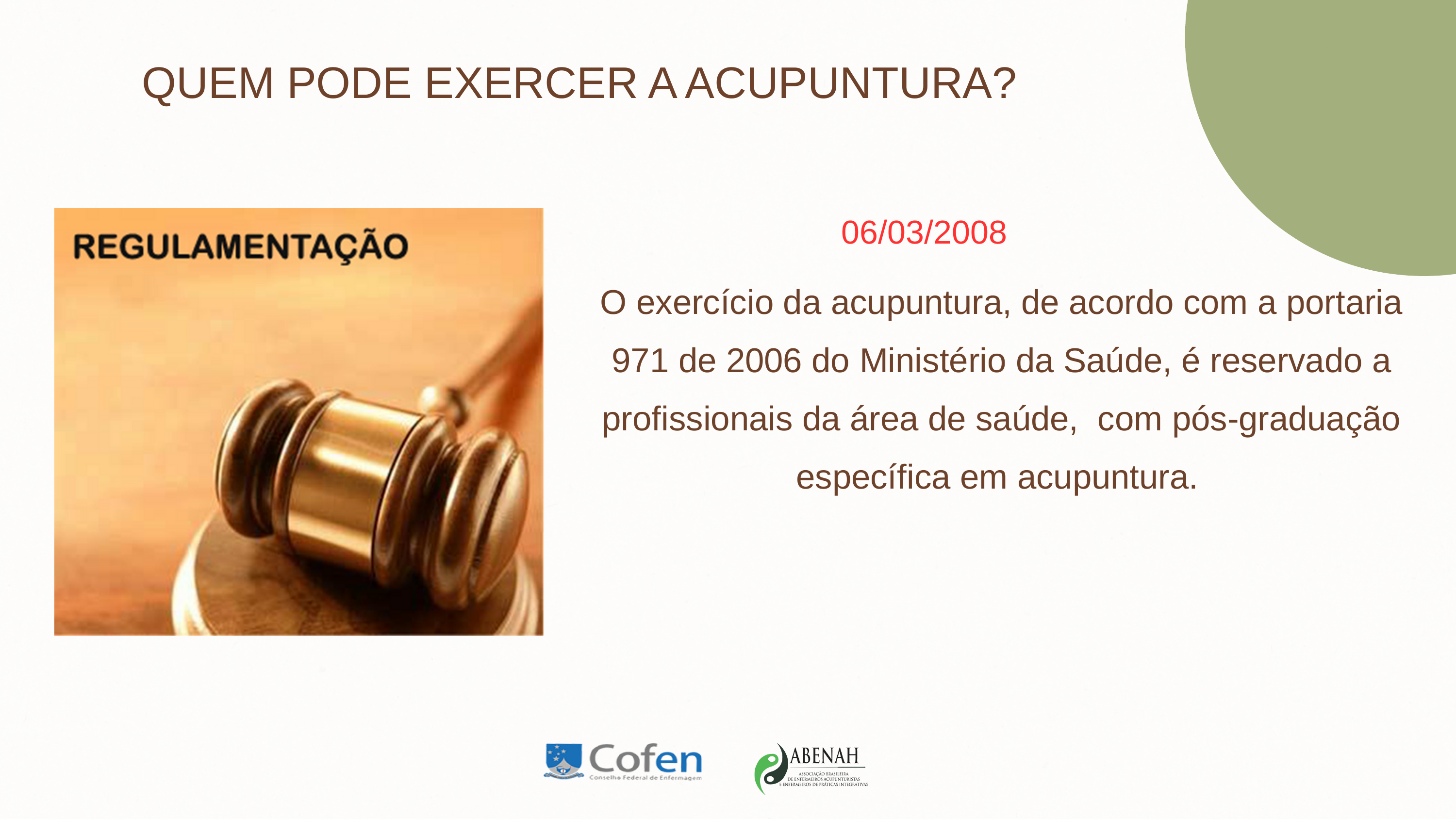

QUEM PODE EXERCER A ACUPUNTURA?
06/03/2008

O exercício da acupuntura, de acordo com a portaria 971 de 2006 do Ministério da Saúde, é reservado a profissionais da área de saúde,  com pós-graduação específica em acupuntura.